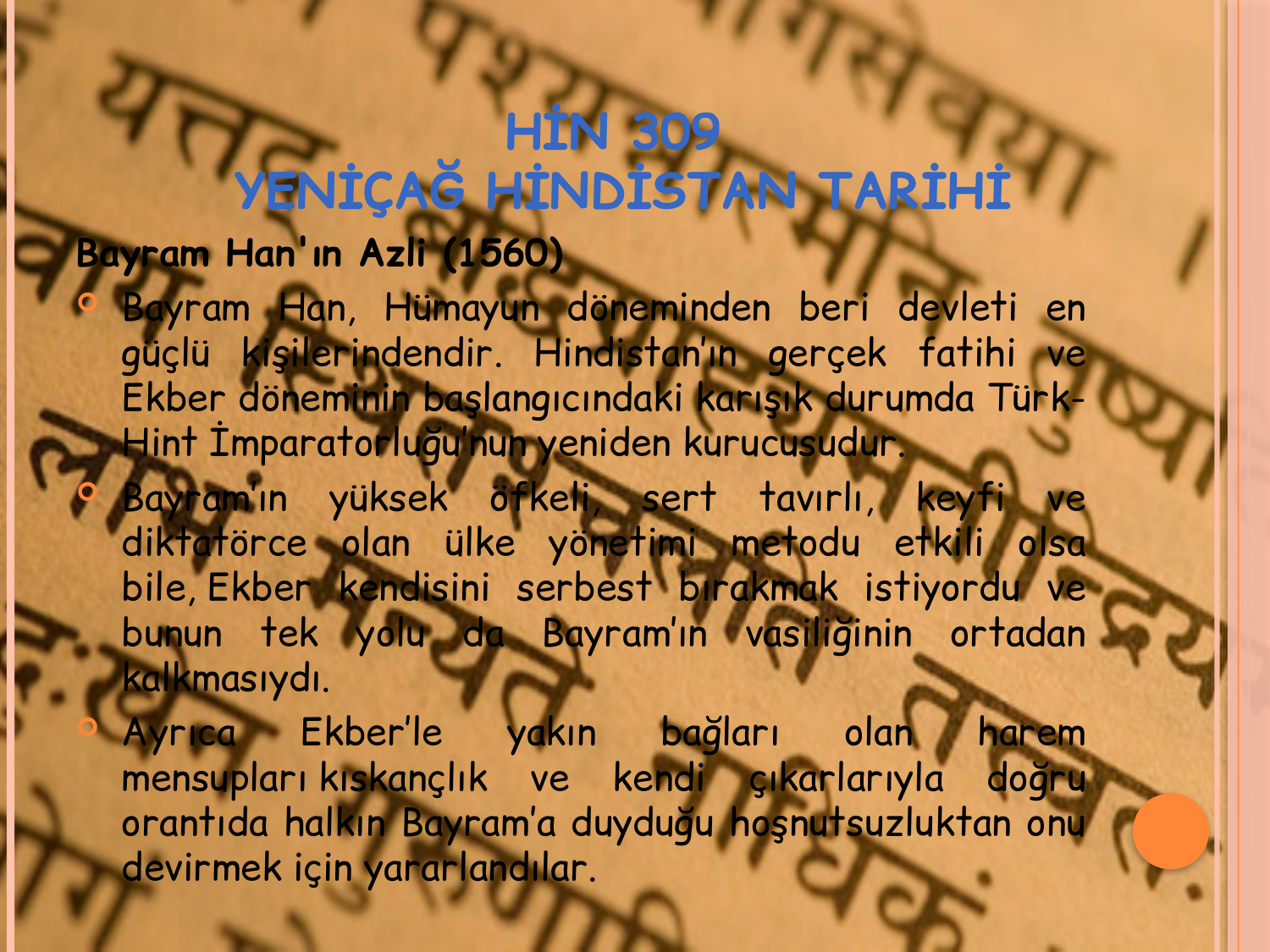

# HİN 309 YENİÇAĞ HİNDİSTAN TARİHİ

Bayram Han'ın Azli (1560)
Bayram Han, Hümayun döneminden beri devleti en güçlü kişilerindendir. Hindistan’ın gerçek fatihi ve Ekber döneminin başlangıcındaki karışık durumda Türk-Hint İmparatorluğu’nun yeniden kurucusudur.
Bayram’ın yüksek öfkeli, sert tavırlı, keyfi ve diktatörce olan ülke yönetimi metodu etkili olsa bile, Ekber kendisini serbest bırakmak istiyordu ve bunun tek yolu da Bayram’ın vasiliğinin ortadan kalkmasıydı.
Ayrıca Ekber’le yakın bağları olan harem mensupları kıskançlık ve kendi çıkarlarıyla doğru orantıda halkın Bayram’a duyduğu hoşnutsuzluktan onu devirmek için yararlandılar.